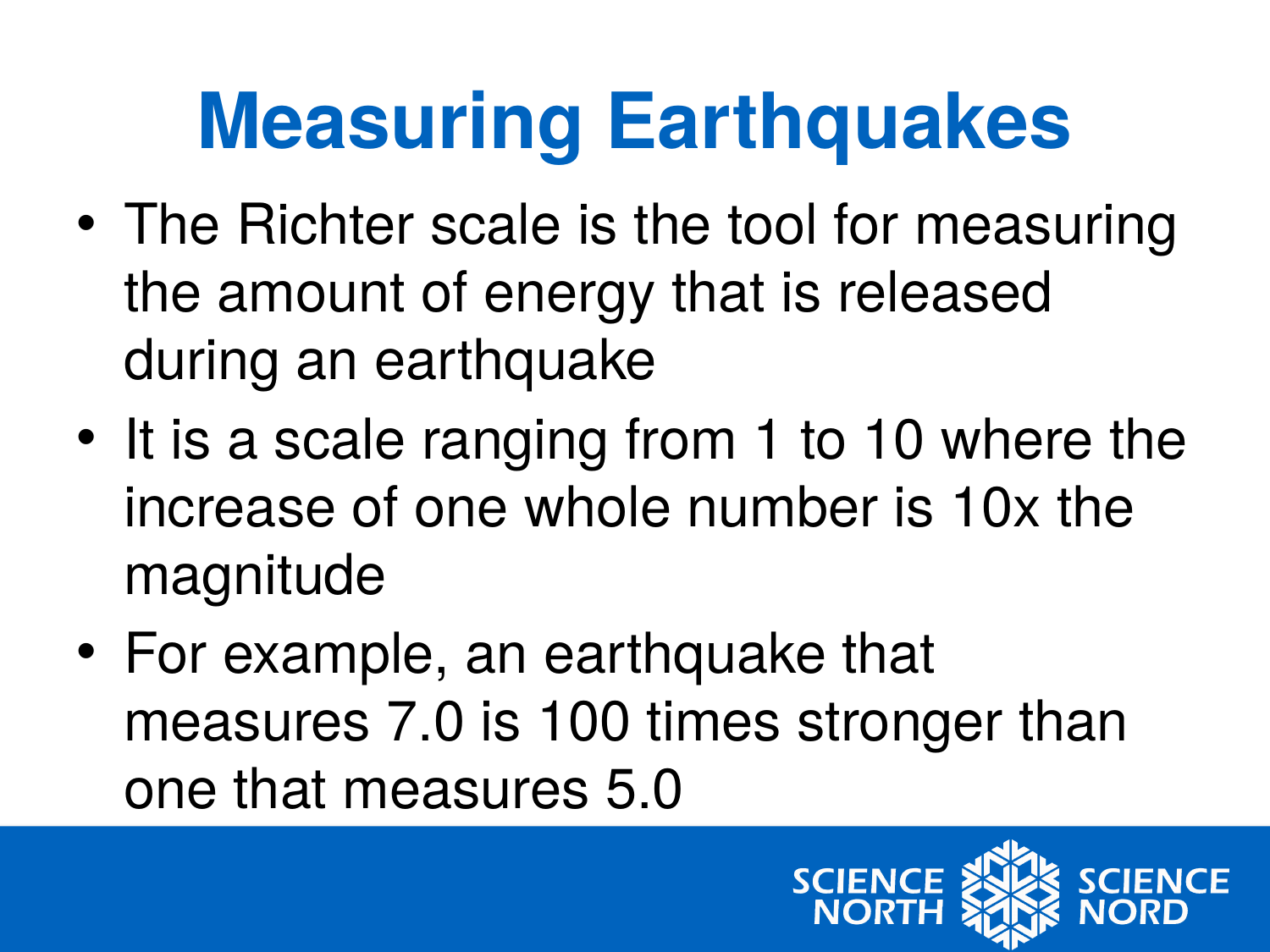

# Measuring Earthquakes
The Richter scale is the tool for measuring the amount of energy that is released during an earthquake
It is a scale ranging from 1 to 10 where the increase of one whole number is 10x the magnitude
For example, an earthquake that measures 7.0 is 100 times stronger than one that measures 5.0